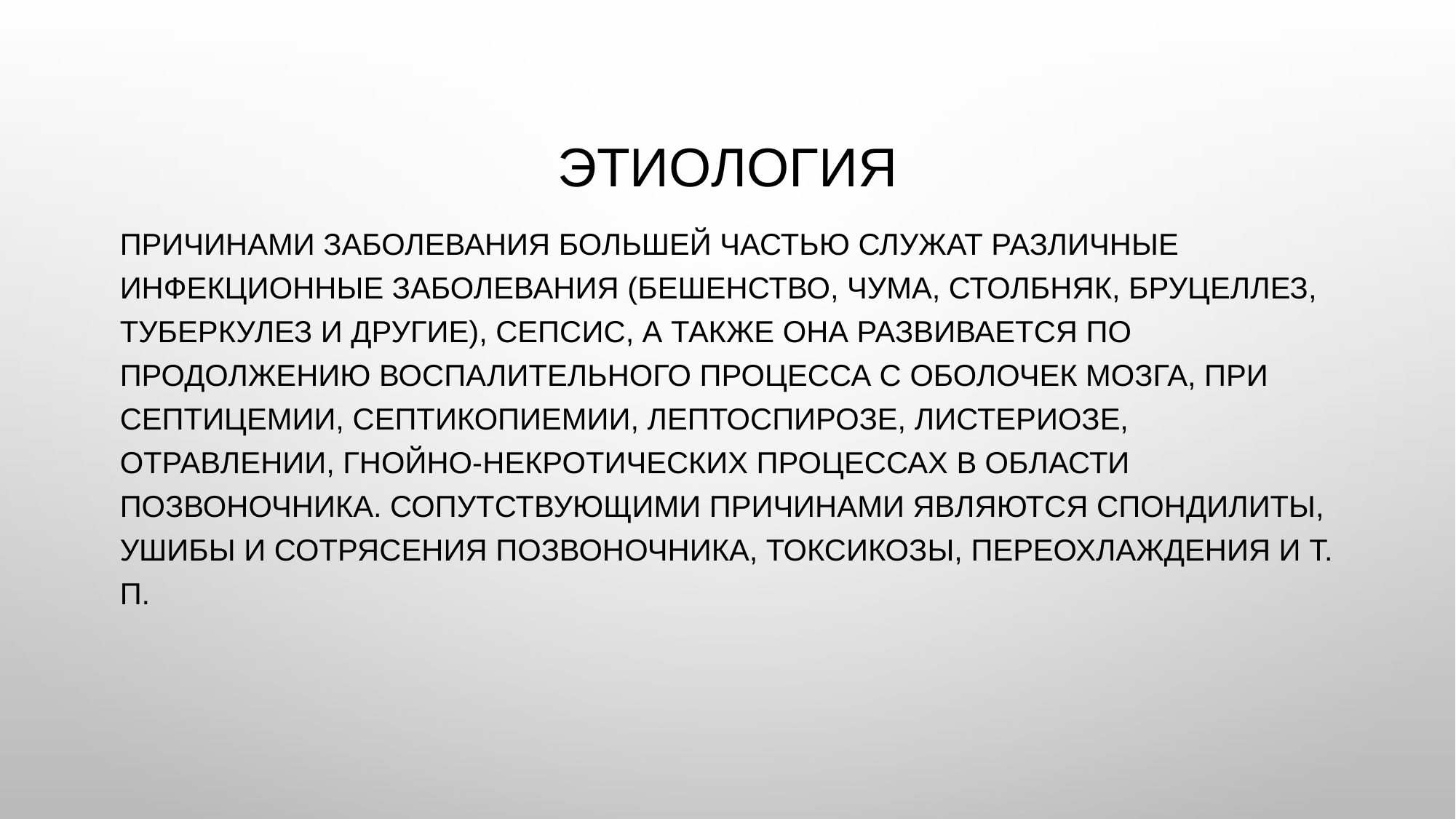

# Этиология
Причинами заболевания большей частью служат различные инфекци­онные заболевания (бешенство, чума, столбняк, бруцеллез, туберкулез и другие), сепсис, а также она развивается по продолжению воспалительного процесса с оболочек мозга, при септицемии, септикопиемии, лептоспирозе, листериозе, отравлении, гнойно-некротических процессах в области позвоночника. Сопутствующими причинами являются спондилиты, ушибы и сотрясения позвоночника, токсикозы, переохлаждения и т. п.